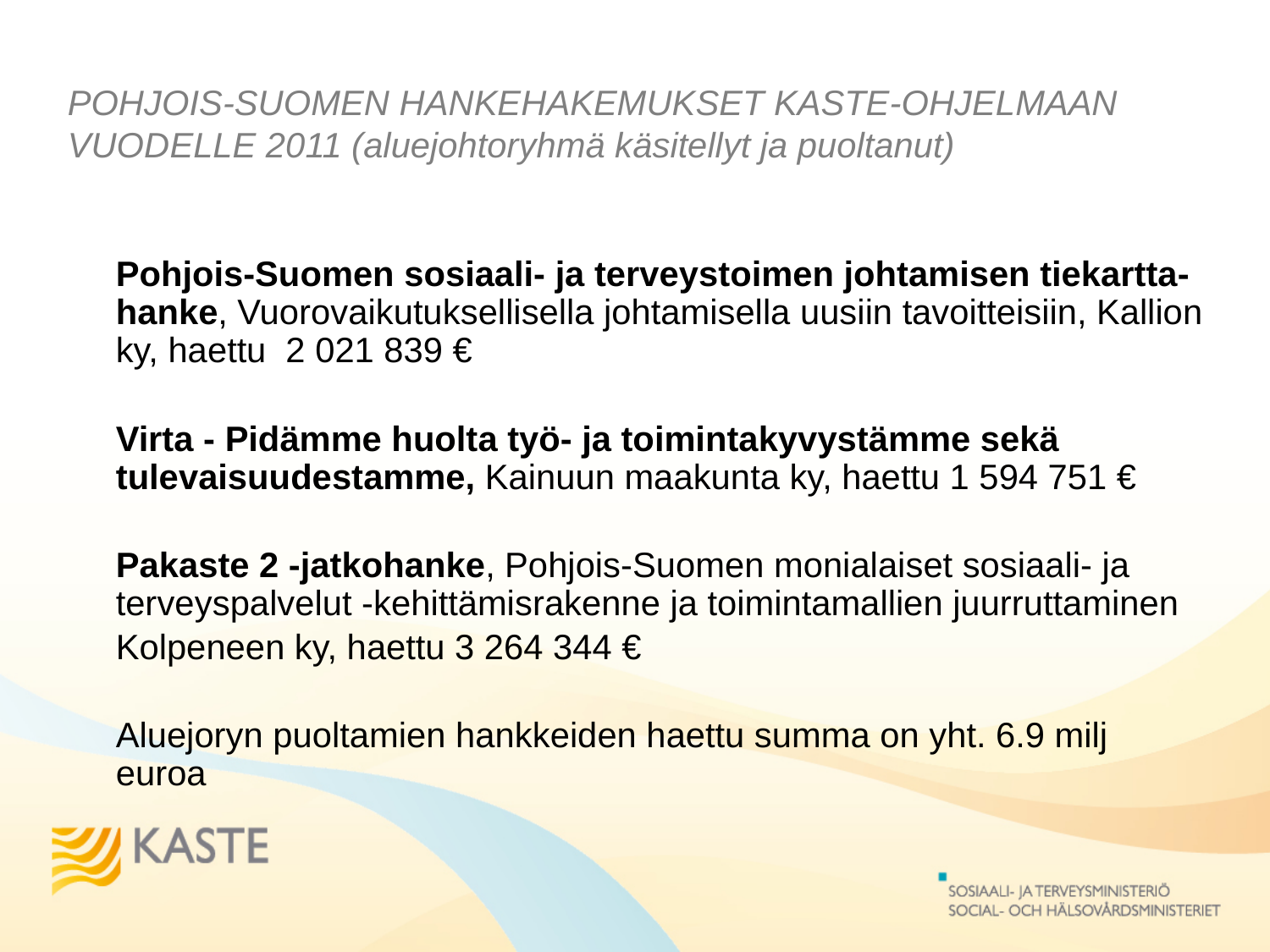

# POHJOIS-SUOMEN HANKEHAKEMUKSET KASTE-OHJELMAAN VUODELLE 2011 (aluejohtoryhmä käsitellyt ja puoltanut)

	Pohjois-Suomen sosiaali- ja terveystoimen johtamisen tiekartta-hanke, Vuorovaikutuksellisella johtamisella uusiin tavoitteisiin, Kallion ky, haettu  2 021 839 €

	Virta - Pidämme huolta työ- ja toimintakyvystämme sekä tulevaisuudestamme, Kainuun maakunta ky, haettu 1 594 751 €

	Pakaste 2 -jatkohanke, Pohjois-Suomen monialaiset sosiaali- ja terveyspalvelut -kehittämisrakenne ja toimintamallien juurruttaminen
	Kolpeneen ky, haettu 3 264 344 €

	Aluejoryn puoltamien hankkeiden haettu summa on yht. 6.9 milj euroa